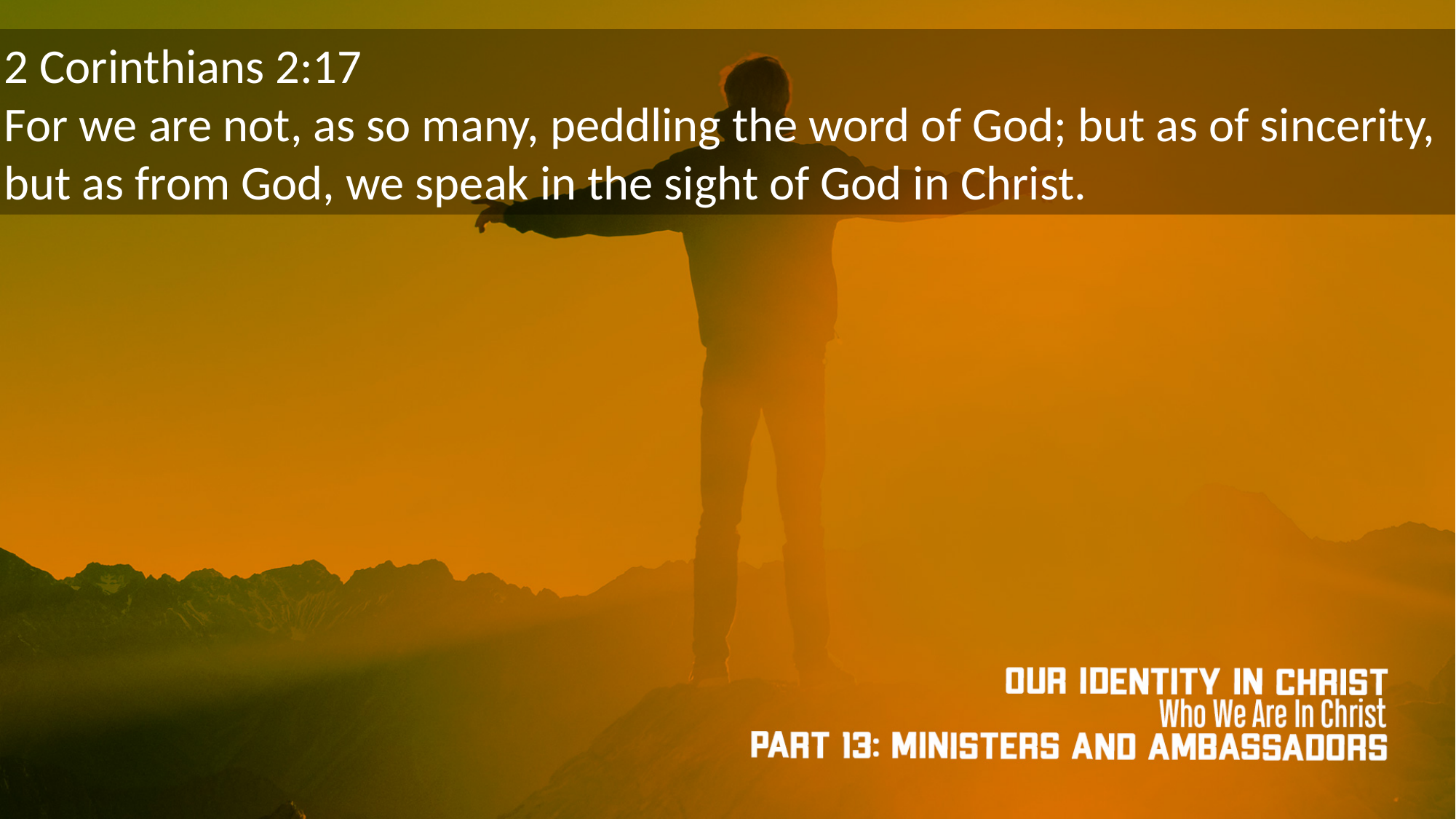

2 Corinthians 2:17
For we are not, as so many, peddling the word of God; but as of sincerity, but as from God, we speak in the sight of God in Christ.